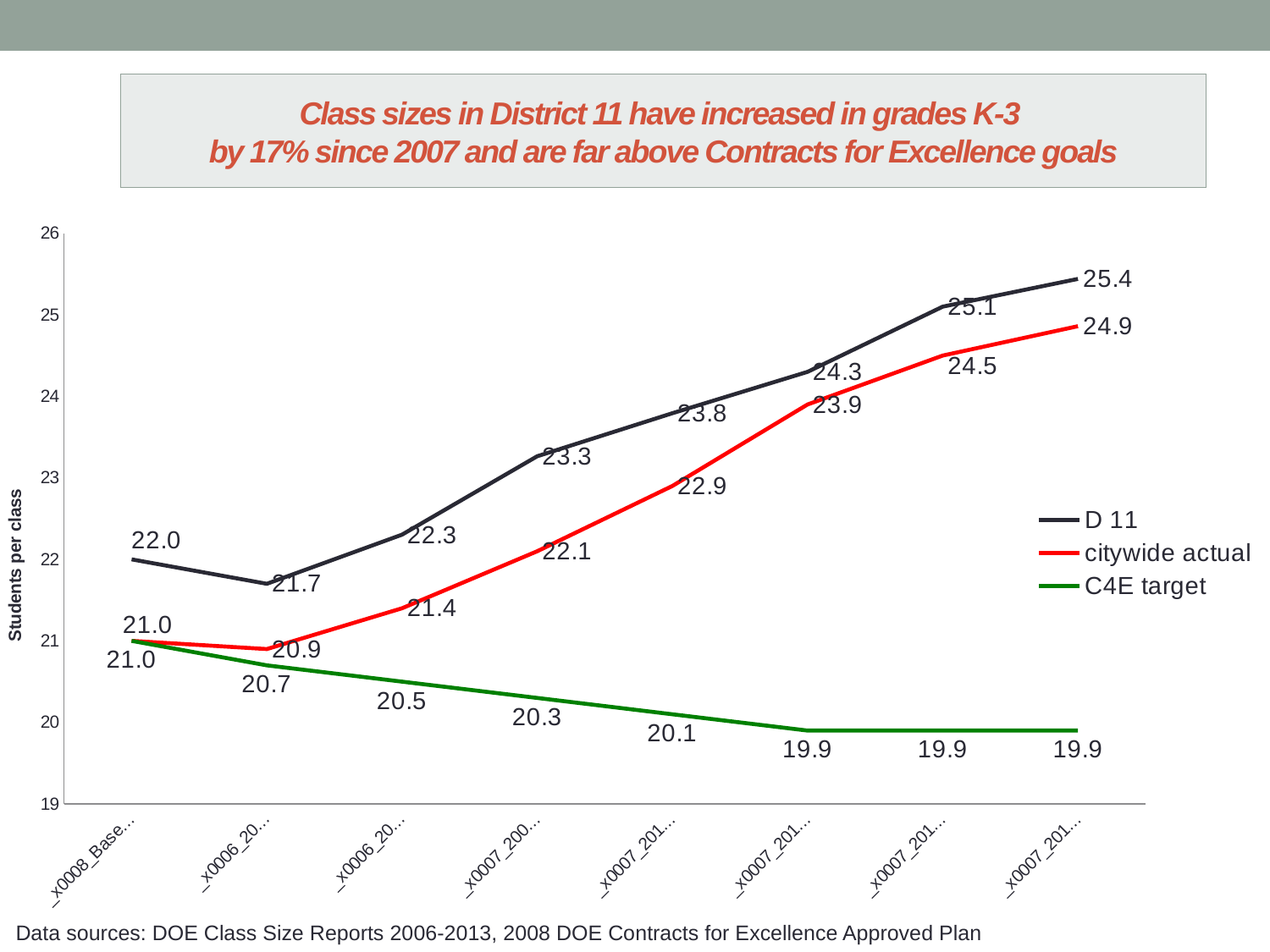

# Class sizes in District 11 have increased in grades K-3 by 17% since 2007 and are far above Contracts for Excellence goals

### Chart

| Category | D 11 | citywide actual | C4E target |
|---|---|---|---|
| _x0008_Baseline | 22.0 | 21.0 | 21.0 |
| _x0006_2007-8 | 21.7 | 20.9 | 20.7 |
| _x0006_2008-9 | 22.3030888030888 | 21.4 | 20.5 |
| _x0007_2009-10 | 23.26510721247562 | 22.1 | 20.3 |
| _x0007_2010-11 | 23.79249011857707 | 22.9 | 20.1 |
| _x0007_2011-12 | 24.3 | 23.9 | 19.9 |
| _x0007_2012-13 | 25.1 | 24.5 | 19.9 |
| _x0007_2013-14 | 25.44 | 24.86 | 19.9 |
Data sources: DOE Class Size Reports 2006-2013, 2008 DOE Contracts for Excellence Approved Plan